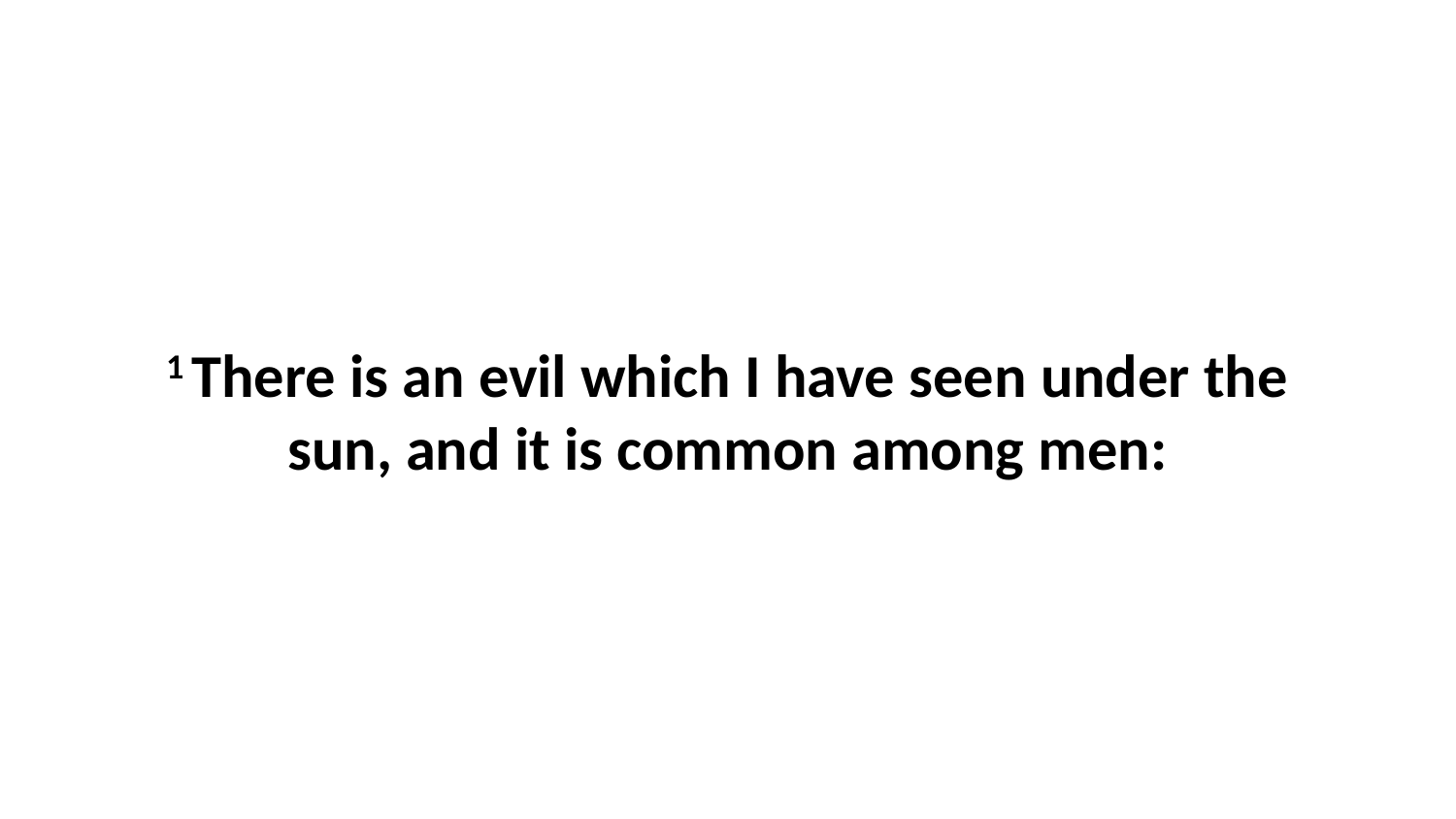

1 There is an evil which I have seen under the sun, and it is common among men: